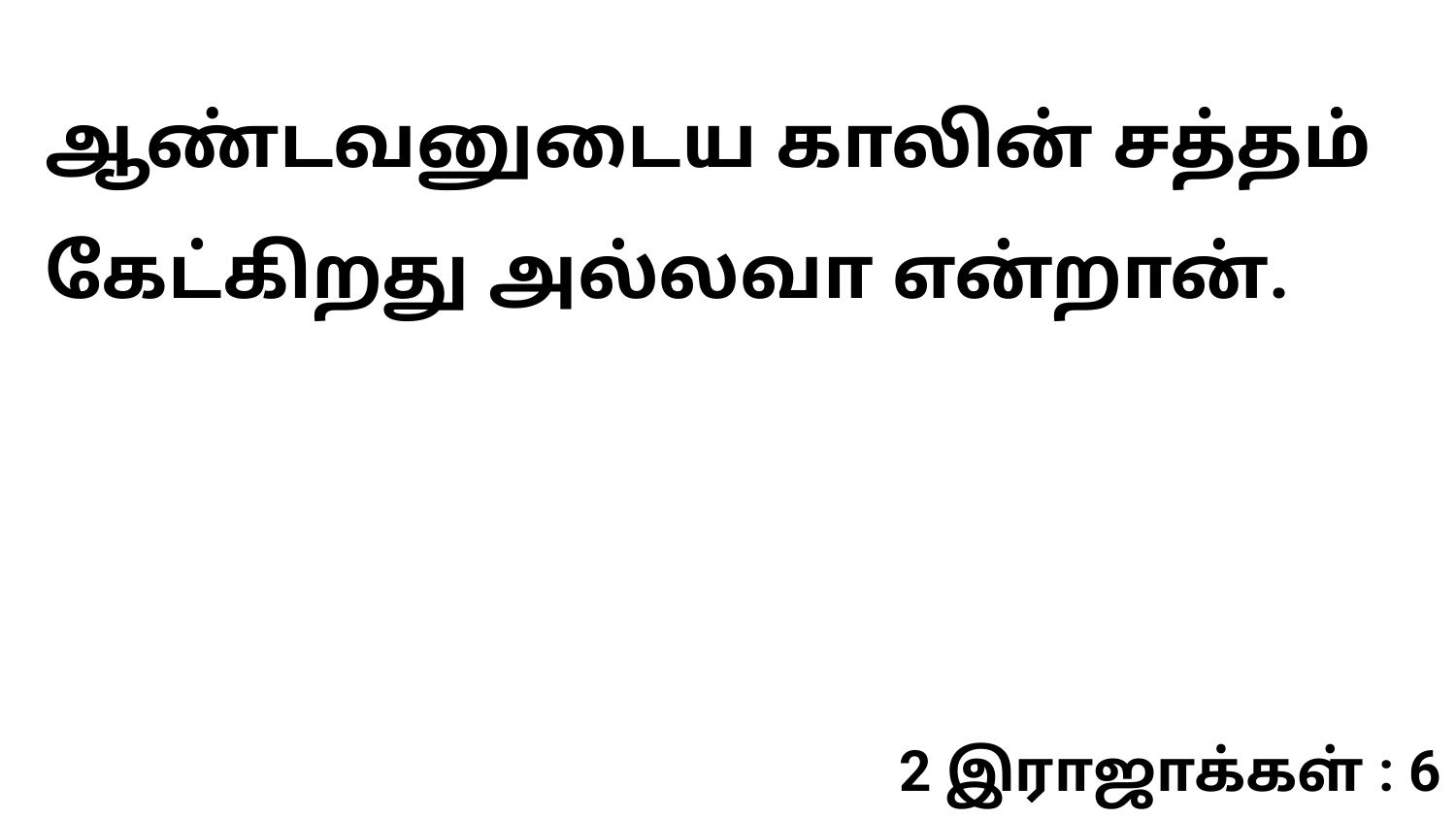

ஆண்டவனுடைய காலின் சத்தம் கேட்கிறது அல்லவா என்றான்.
2 இராஜாக்கள் : 6